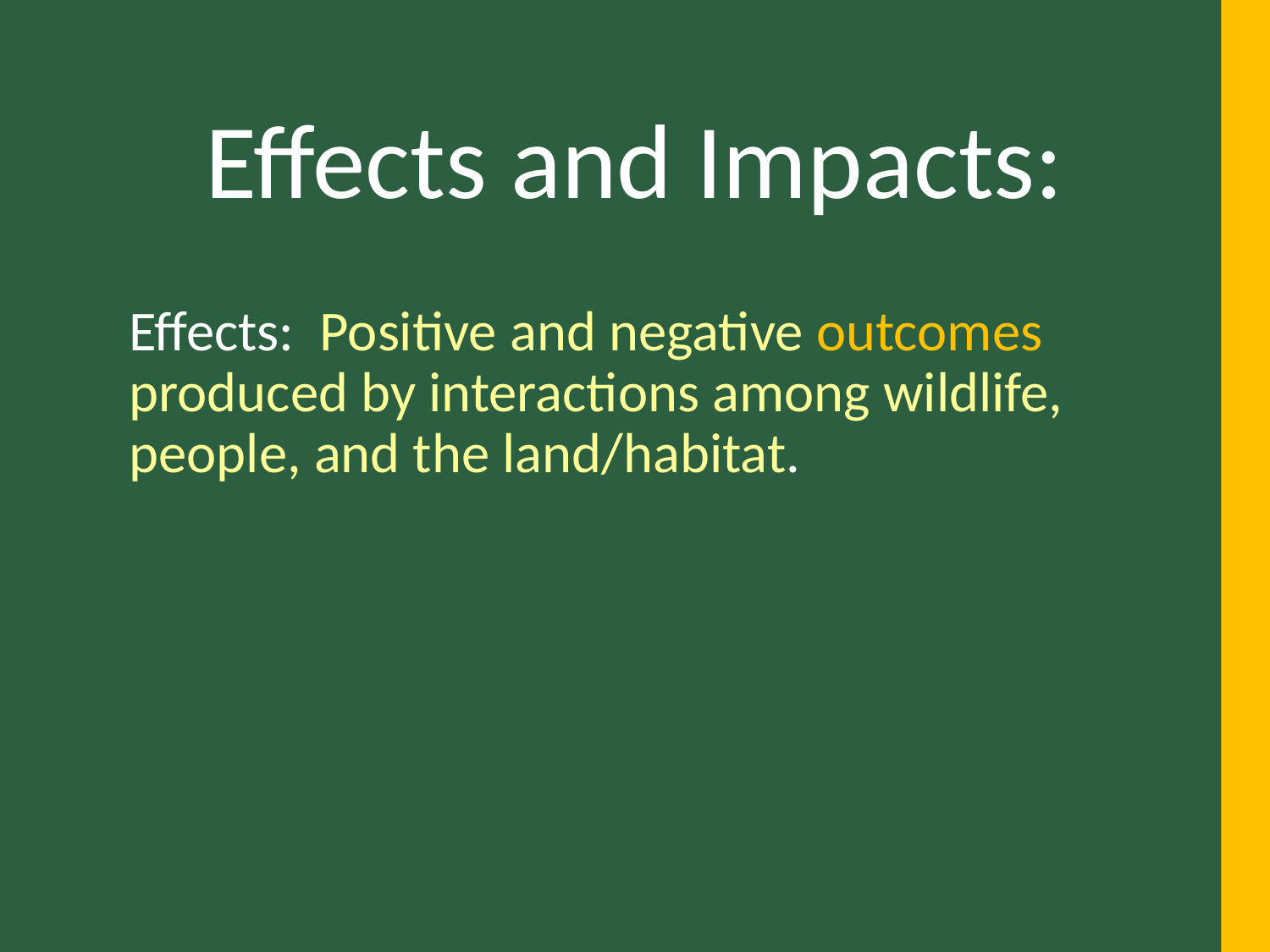

# Effects and Impacts:
Effects:  Positive and negative outcomes produced by interactions among wildlife, people, and the land/habitat.